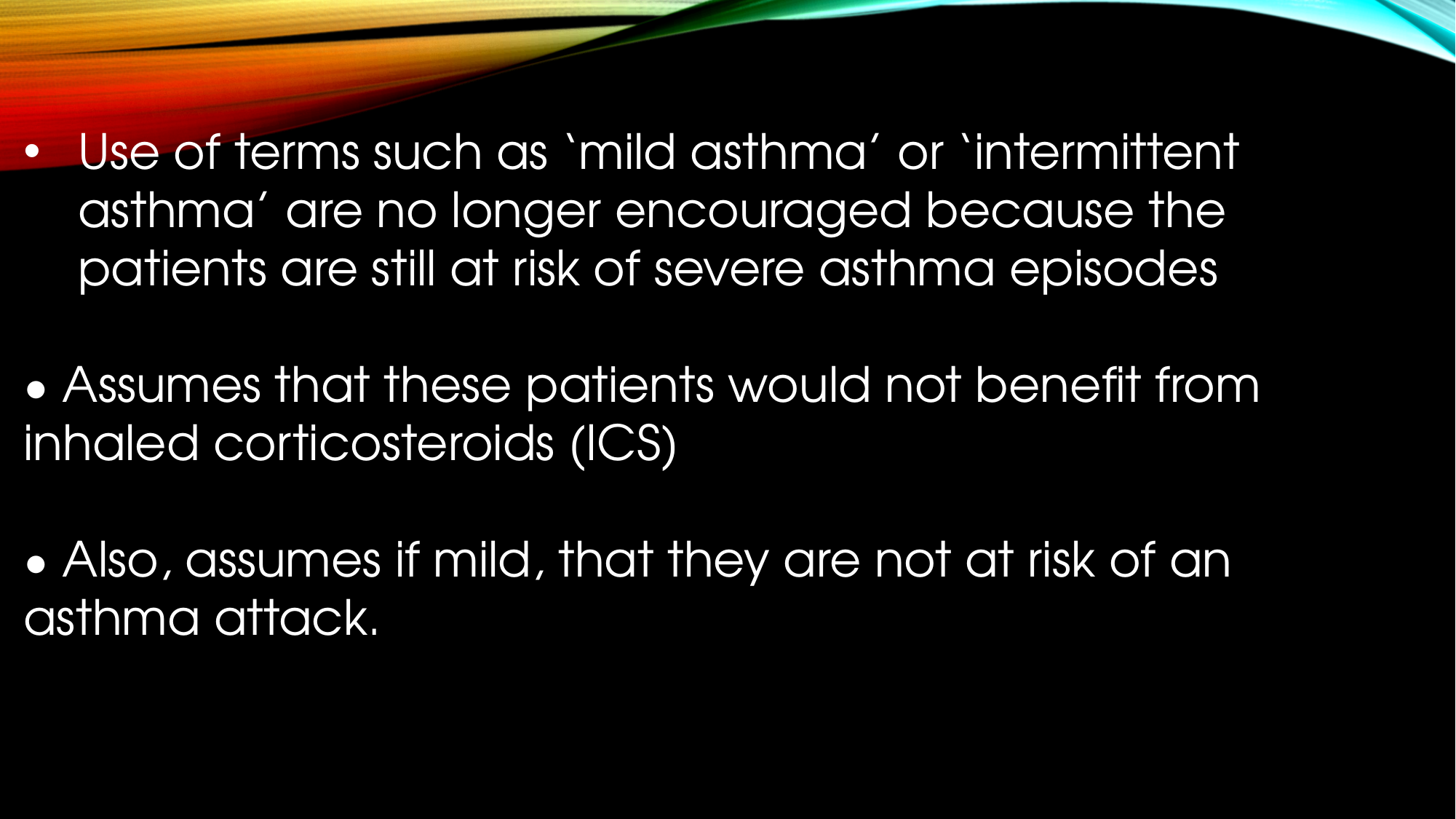

Use of terms such as ‘mild asthma’ or ‘intermittent asthma’ are no longer encouraged because the patients are still at risk of severe asthma episodes

• Assumes that these patients would not benefit from inhaled corticosteroids (ICS)

• Also, assumes if mild, that they are not at risk of an asthma attack.